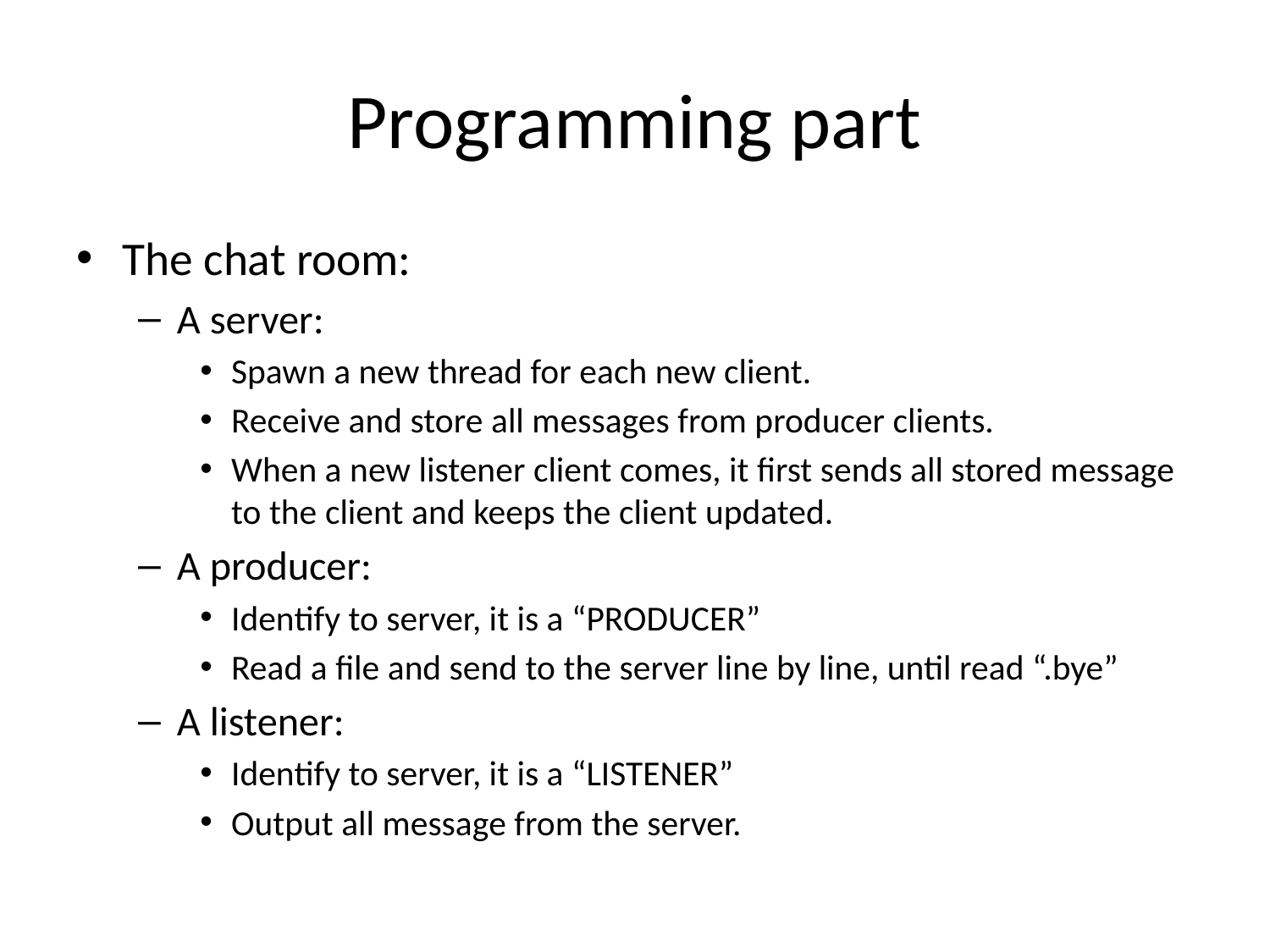

# Programming part
The chat room:
A server:
Spawn a new thread for each new client.
Receive and store all messages from producer clients.
When a new listener client comes, it first sends all stored message to the client and keeps the client updated.
A producer:
Identify to server, it is a “PRODUCER”
Read a file and send to the server line by line, until read “.bye”
A listener:
Identify to server, it is a “LISTENER”
Output all message from the server.